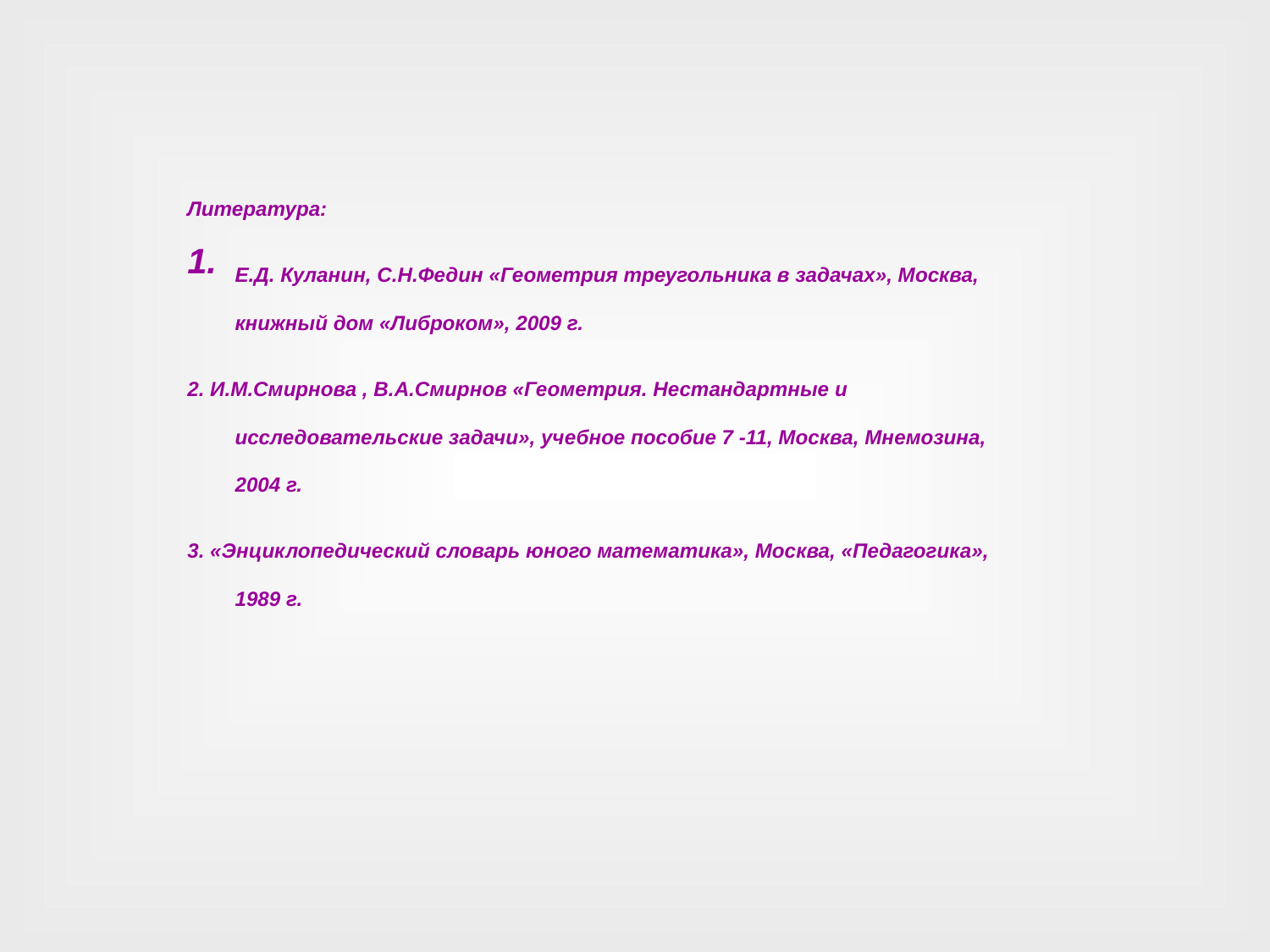

Литература:
Е.Д. Куланин, С.Н.Федин «Геометрия треугольника в задачах», Москва, книжный дом «Либроком», 2009 г.
2. И.М.Смирнова , В.А.Смирнов «Геометрия. Нестандартные и исследовательские задачи», учебное пособие 7 -11, Москва, Мнемозина, 2004 г.
3. «Энциклопедический словарь юного математика», Москва, «Педагогика», 1989 г.